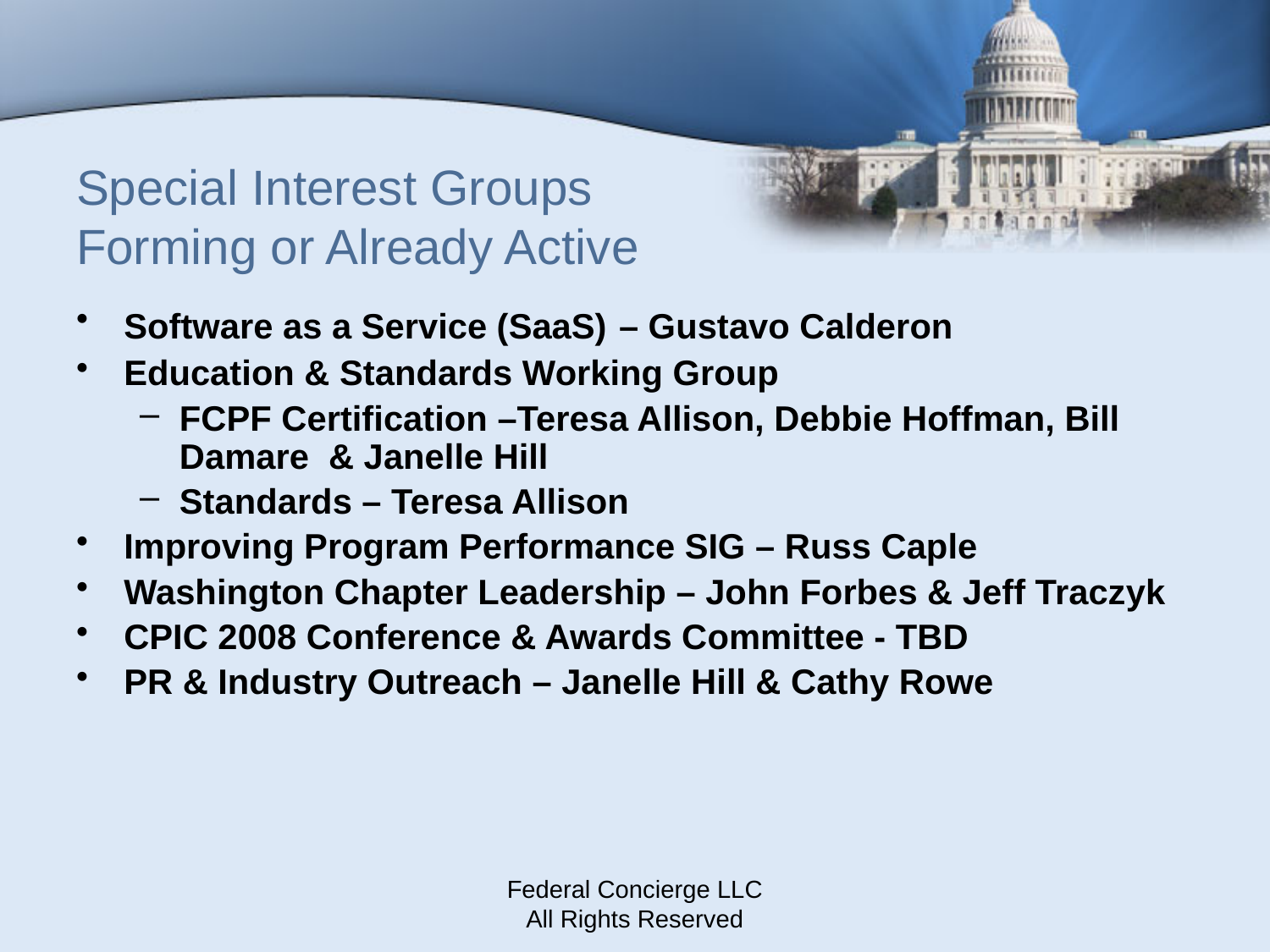

# Special Interest Groups Forming or Already Active
Software as a Service (SaaS) – Gustavo Calderon
Education & Standards Working Group
FCPF Certification –Teresa Allison, Debbie Hoffman, Bill Damare  & Janelle Hill
Standards – Teresa Allison
Improving Program Performance SIG – Russ Caple
Washington Chapter Leadership – John Forbes & Jeff Traczyk
CPIC 2008 Conference & Awards Committee - TBD
PR & Industry Outreach – Janelle Hill & Cathy Rowe
Federal Concierge LLC
All Rights Reserved